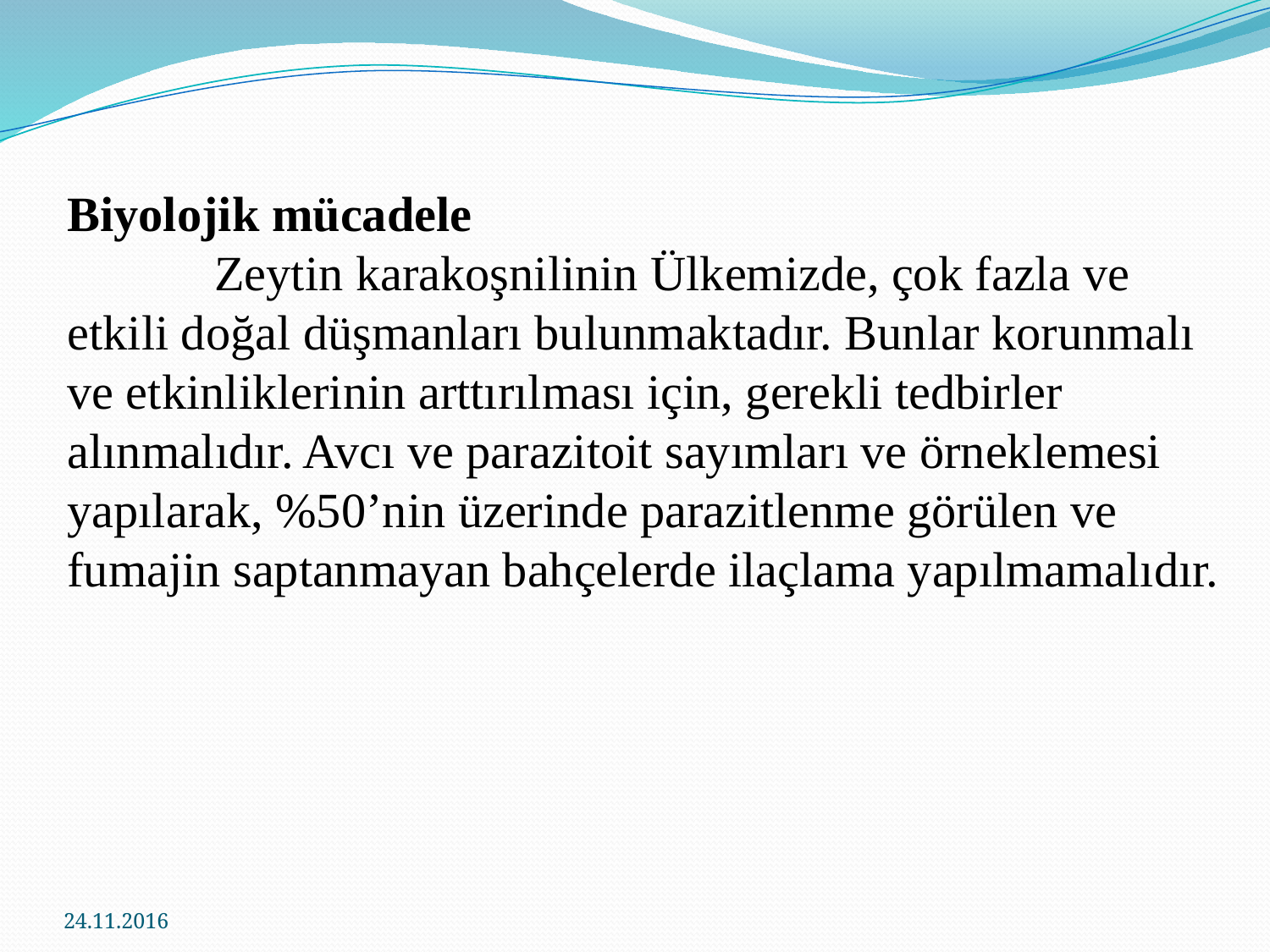

Biyolojik mücadele
            Zeytin karakoşnilinin Ülkemizde, çok fazla ve etkili doğal düşmanları bulunmaktadır. Bunlar korunmalı ve etkinliklerinin arttırılması için, gerekli tedbirler alınmalıdır. Avcı ve parazitoit sayımları ve örneklemesi yapılarak, %50’nin üzerinde parazitlenme görülen ve fumajin saptanmayan bahçelerde ilaçlama yapılmamalıdır.

24.11.2016